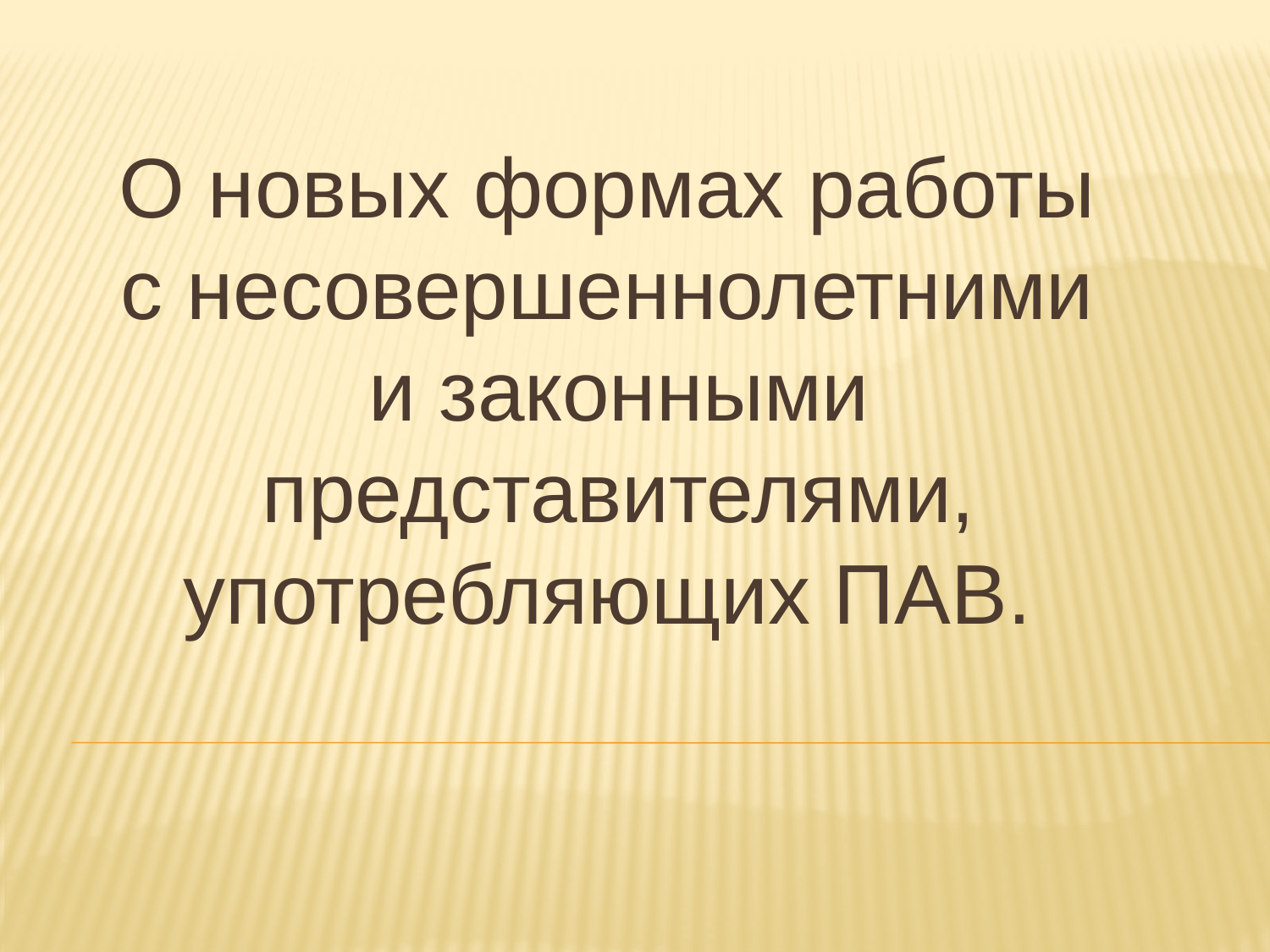

# О новых формах работы с несовершеннолетними и законными представителями, употребляющих ПАВ.